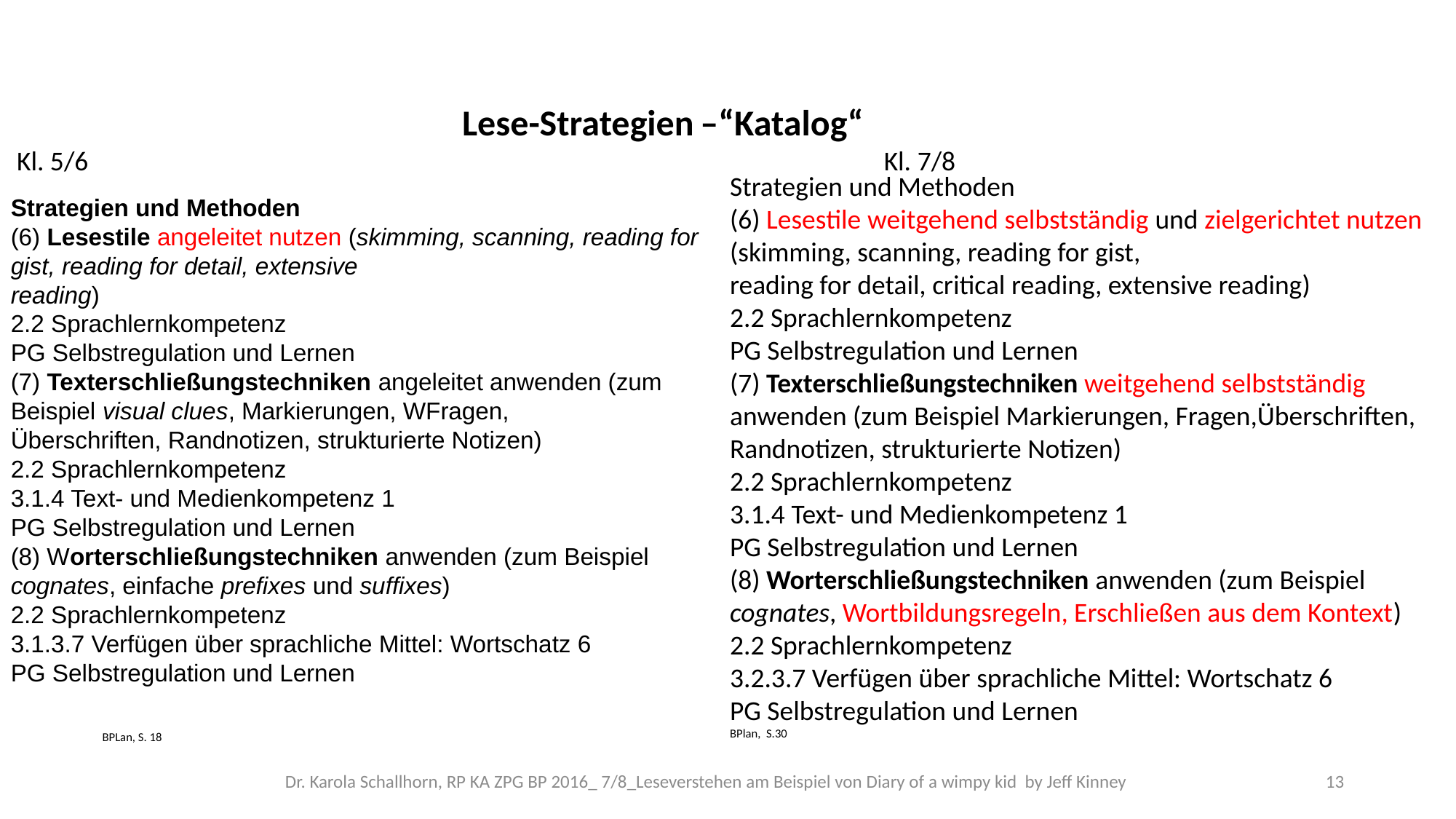

Lese-Strategien –“Katalog“
 Kl. 5/6								Kl. 7/8
Strategien und Methoden
(6) Lesestile weitgehend selbstständig und zielgerichtet nutzen (skimming, scanning, reading for gist,
reading for detail, critical reading, extensive reading)
2.2 Sprachlernkompetenz
PG Selbstregulation und Lernen
(7) Texterschließungstechniken weitgehend selbstständig anwenden (zum Beispiel Markierungen, Fragen,Überschriften, Randnotizen, strukturierte Notizen)
2.2 Sprachlernkompetenz
3.1.4 Text- und Medienkompetenz 1
PG Selbstregulation und Lernen
(8) Worterschließungstechniken anwenden (zum Beispiel cognates, Wortbildungsregeln, Erschließen aus dem Kontext)
2.2 Sprachlernkompetenz
3.2.3.7 Verfügen über sprachliche Mittel: Wortschatz 6
PG Selbstregulation und Lernen
BPlan,  S.30
Strategien und Methoden
(6) Lesestile angeleitet nutzen (skimming, scanning, reading for gist, reading for detail, extensive
reading)
2.2 Sprachlernkompetenz
PG Selbstregulation und Lernen
(7) Texterschließungstechniken angeleitet anwenden (zum Beispiel visual clues, Markierungen, WFragen,
Überschriften, Randnotizen, strukturierte Notizen)
2.2 Sprachlernkompetenz
3.1.4 Text- und Medienkompetenz 1
PG Selbstregulation und Lernen
(8) Worterschließungstechniken anwenden (zum Beispiel cognates, einfache prefixes und suffixes)
2.2 Sprachlernkompetenz
3.1.3.7 Verfügen über sprachliche Mittel: Wortschatz 6
PG Selbstregulation und Lernen
BPLan, S. 18
Dr. Karola Schallhorn, RP KA ZPG BP 2016_ 7/8_Leseverstehen am Beispiel von Diary of a wimpy kid  by Jeff Kinney
13